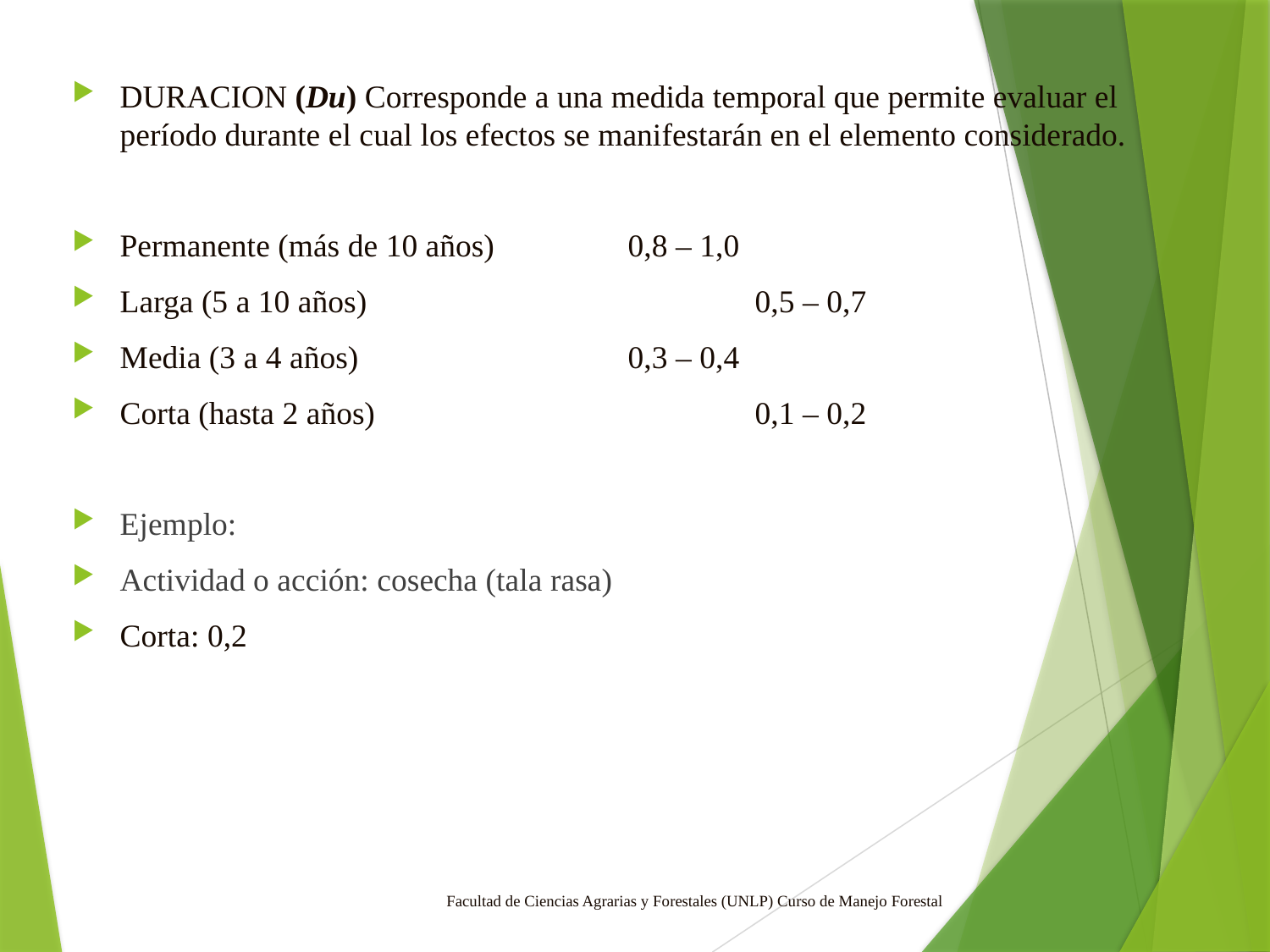

DURACION (Du) Corresponde a una medida temporal que permite evaluar el período durante el cual los efectos se manifestarán en el elemento considerado.

Permanente (más de 10 años) 	0,8 – 1,0
Larga (5 a 10 años) 			0,5 – 0,7
Media (3 a 4 años) 			0,3 – 0,4
Corta (hasta 2 años) 			0,1 – 0,2

Ejemplo:
Actividad o acción: cosecha (tala rasa)
Corta: 0,2

Facultad de Ciencias Agrarias y Forestales (UNLP) Curso de Manejo Forestal